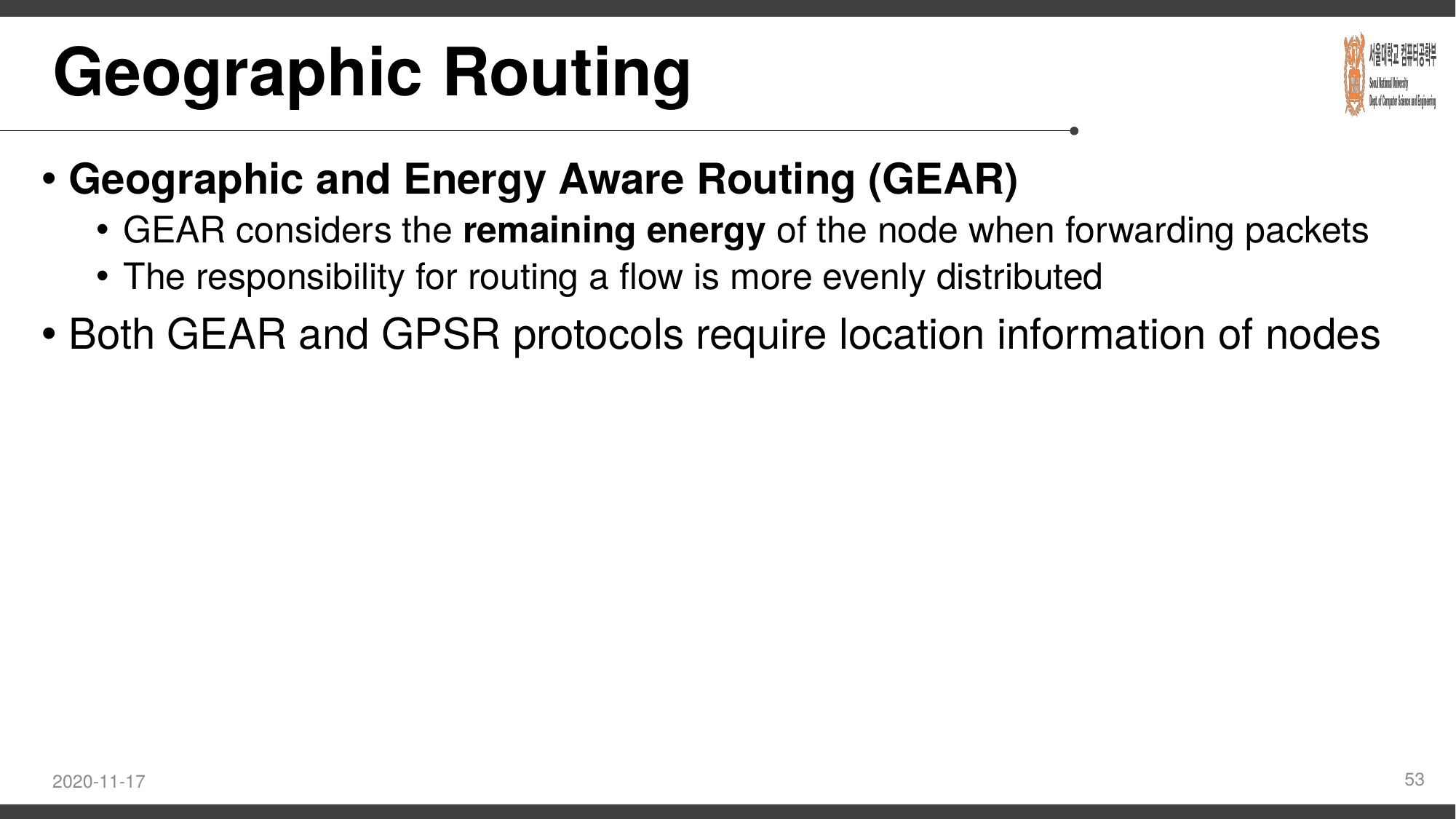

# Geographic Routing
Geographic and Energy Aware Routing (GEAR)
GEAR considers the remaining energy of the node when forwarding packets
The responsibility for routing a flow is more evenly distributed
Both GEAR and GPSR protocols require location information of nodes
2020-11-17
53